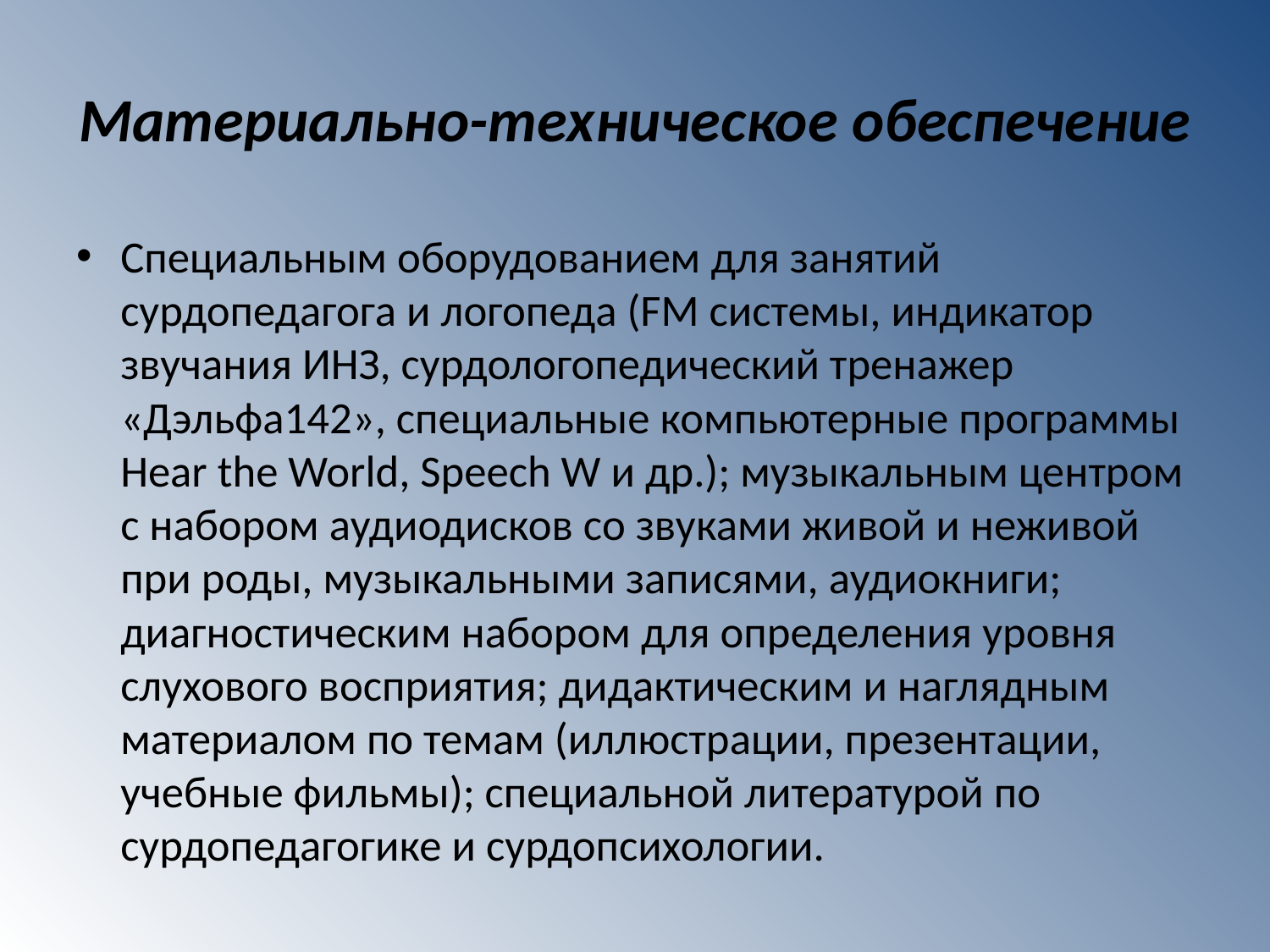

# Материально-техническое обеспечение
Специальным оборудованием для занятий сурдопедагога и логопеда (FM системы, индикатор звучания ИНЗ, сурдологопедический тренажер «Дэльфа142», специальные компьютерные программы Hear the World, Speech W и др.); музыкальным центром с набором аудиодисков со звуками живой и неживой при роды, музыкальными записями, аудиокниги; диагностическим набором для определения уровня слухового восприятия; дидактическим и наглядным материалом по темам (иллюстрации, презентации, учебные фильмы); специальной литературой по сурдопедагогике и сурдопсихологии.